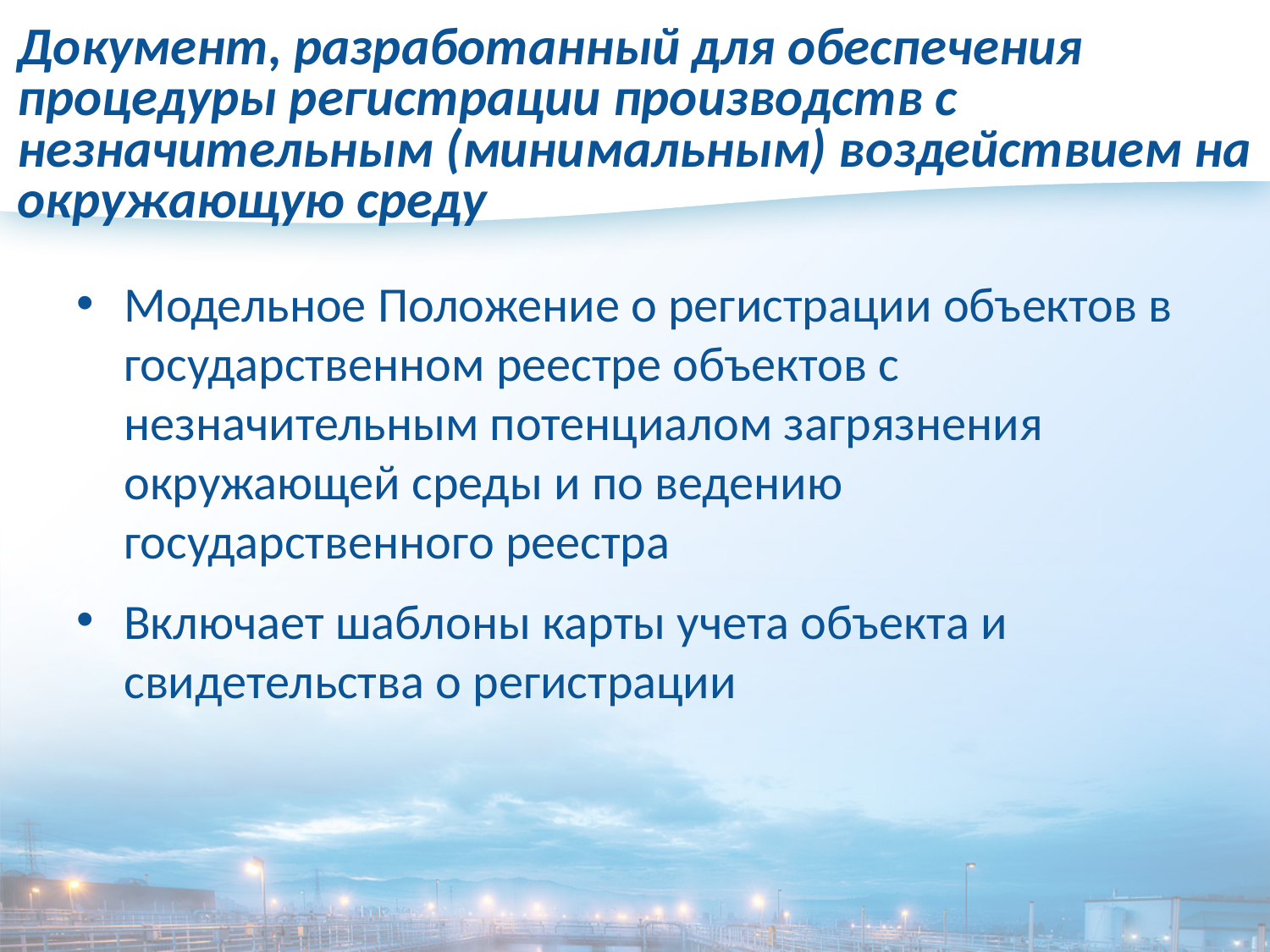

# Документ, разработанный для обеспечения процедуры регистрации производств с незначительным (минимальным) воздействием на окружающую среду
Модельное Положение о регистрации объектов в государственном реестре объектов с незначительным потенциалом загрязнения окружающей среды и по ведению государственного реестра
Включает шаблоны карты учета объекта и свидетельства о регистрации